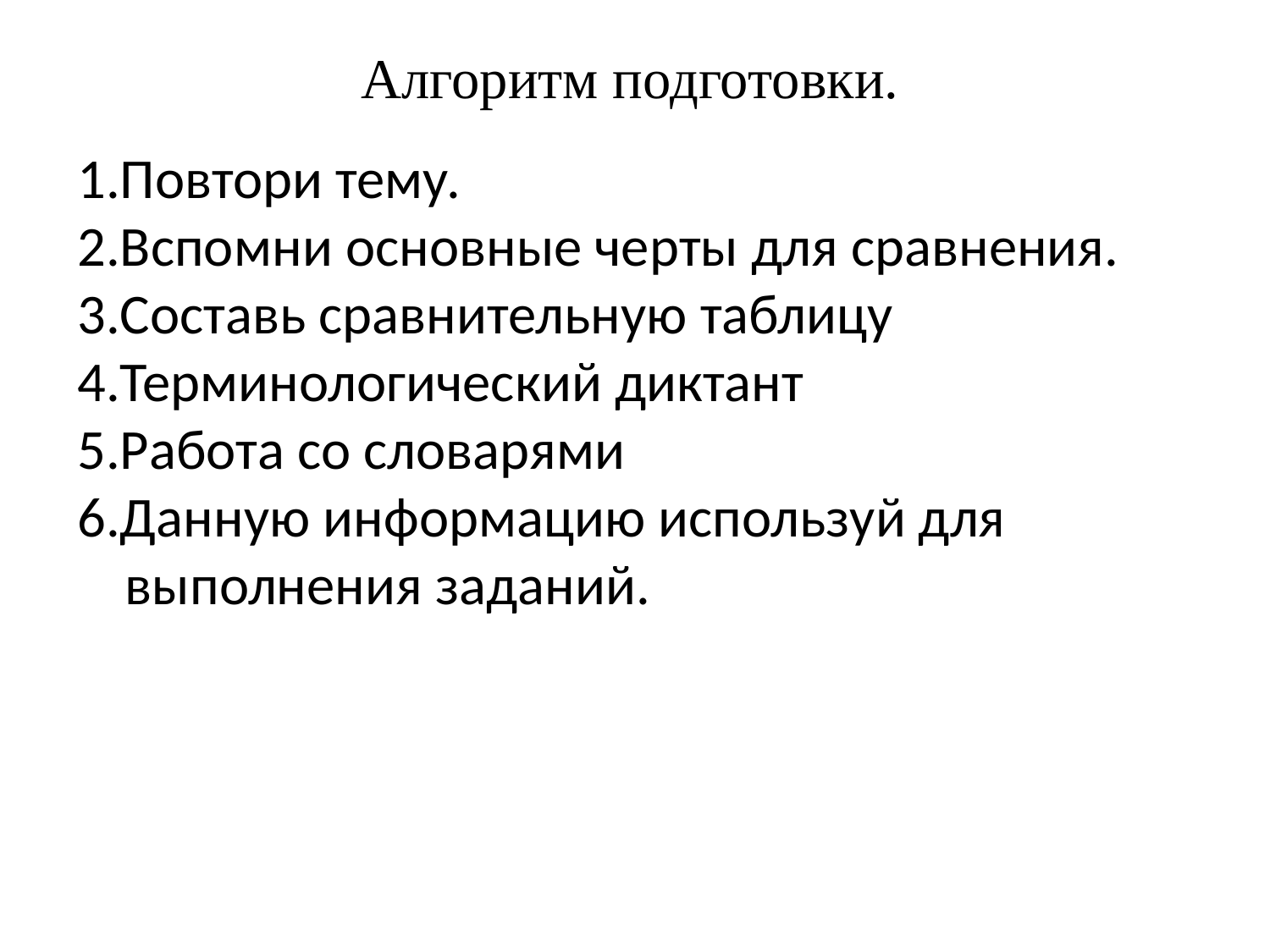

Алгоритм подготовки.
1.Повтори тему.
2.Вспомни основные черты для сравнения.
3.Составь сравнительную таблицу
4.Терминологический диктант
5.Работа со словарями
6.Данную информацию используй для выполнения заданий.